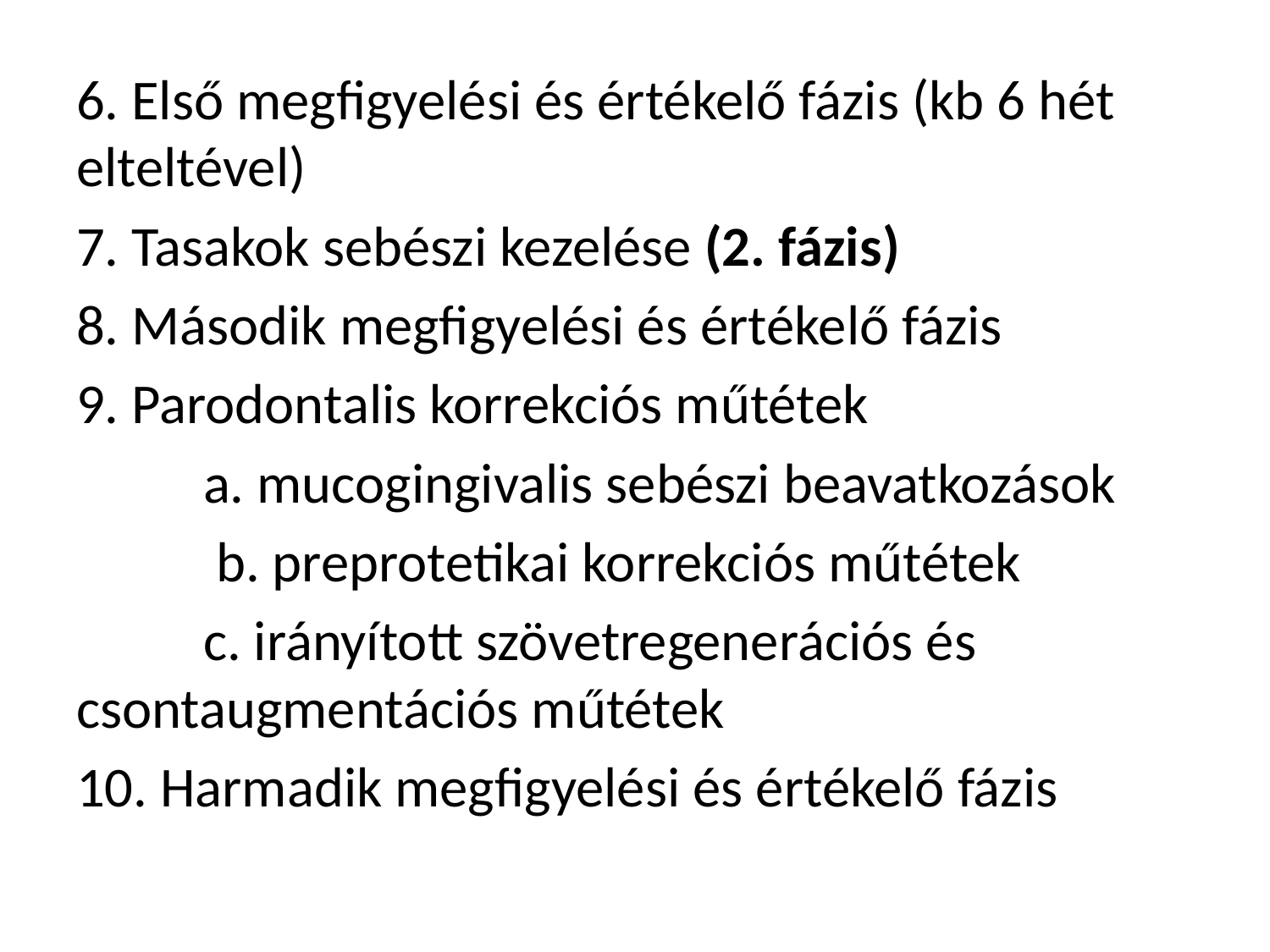

6. Első megfigyelési és értékelő fázis (kb 6 hét elteltével)
7. Tasakok sebészi kezelése (2. fázis)
8. Második megfigyelési és értékelő fázis
9. Parodontalis korrekciós műtétek
	a. mucogingivalis sebészi beavatkozások
	 b. preprotetikai korrekciós műtétek
	c. irányított szövetregenerációs és csontaugmentációs műtétek
10. Harmadik megfigyelési és értékelő fázis